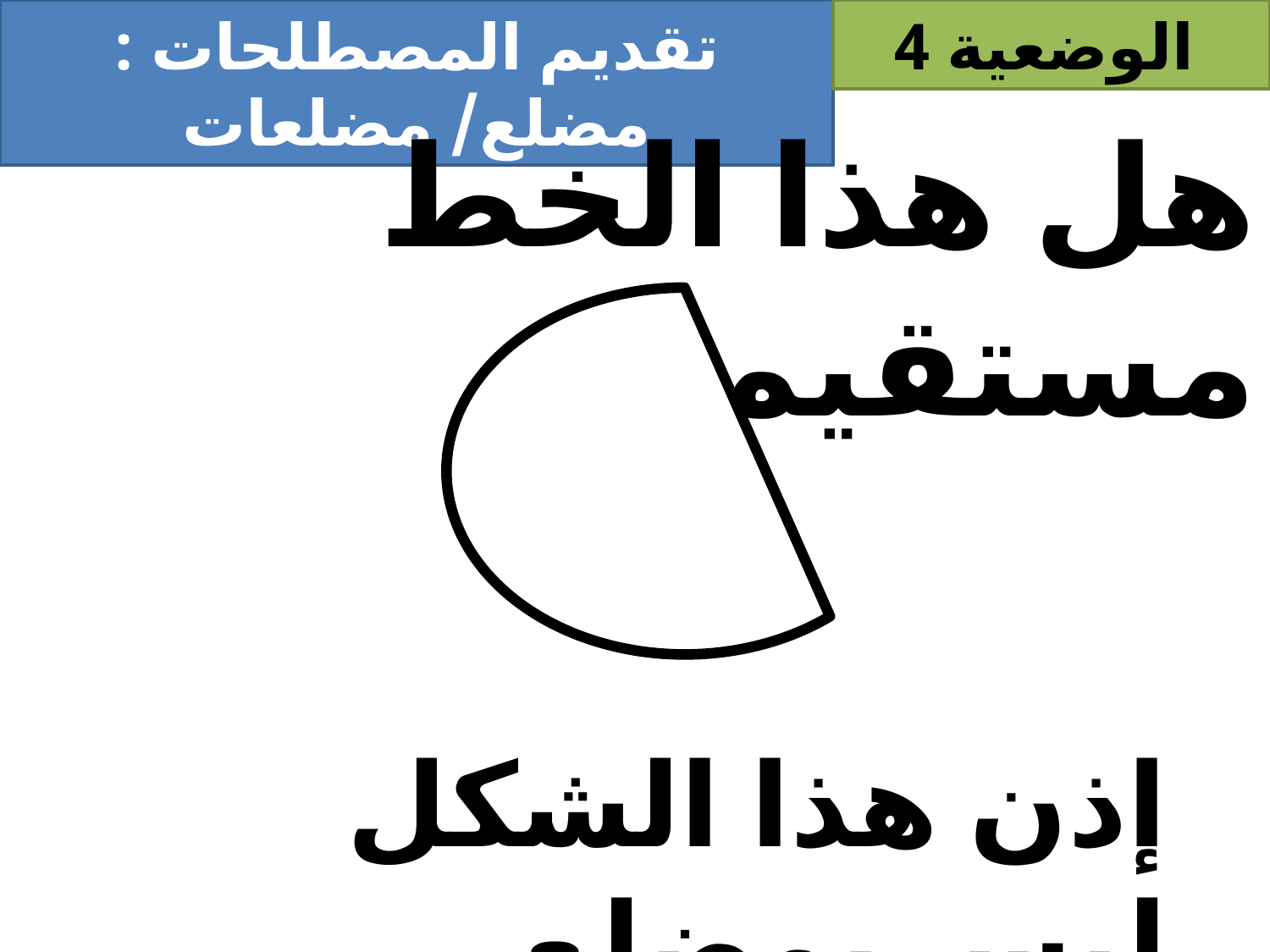

تقديم المصطلحات : مضلع/ مضلعات
الوضعية 4
هل هذا الخط مستقيم؟

إذن هذا الشكل ليس بمضلع.